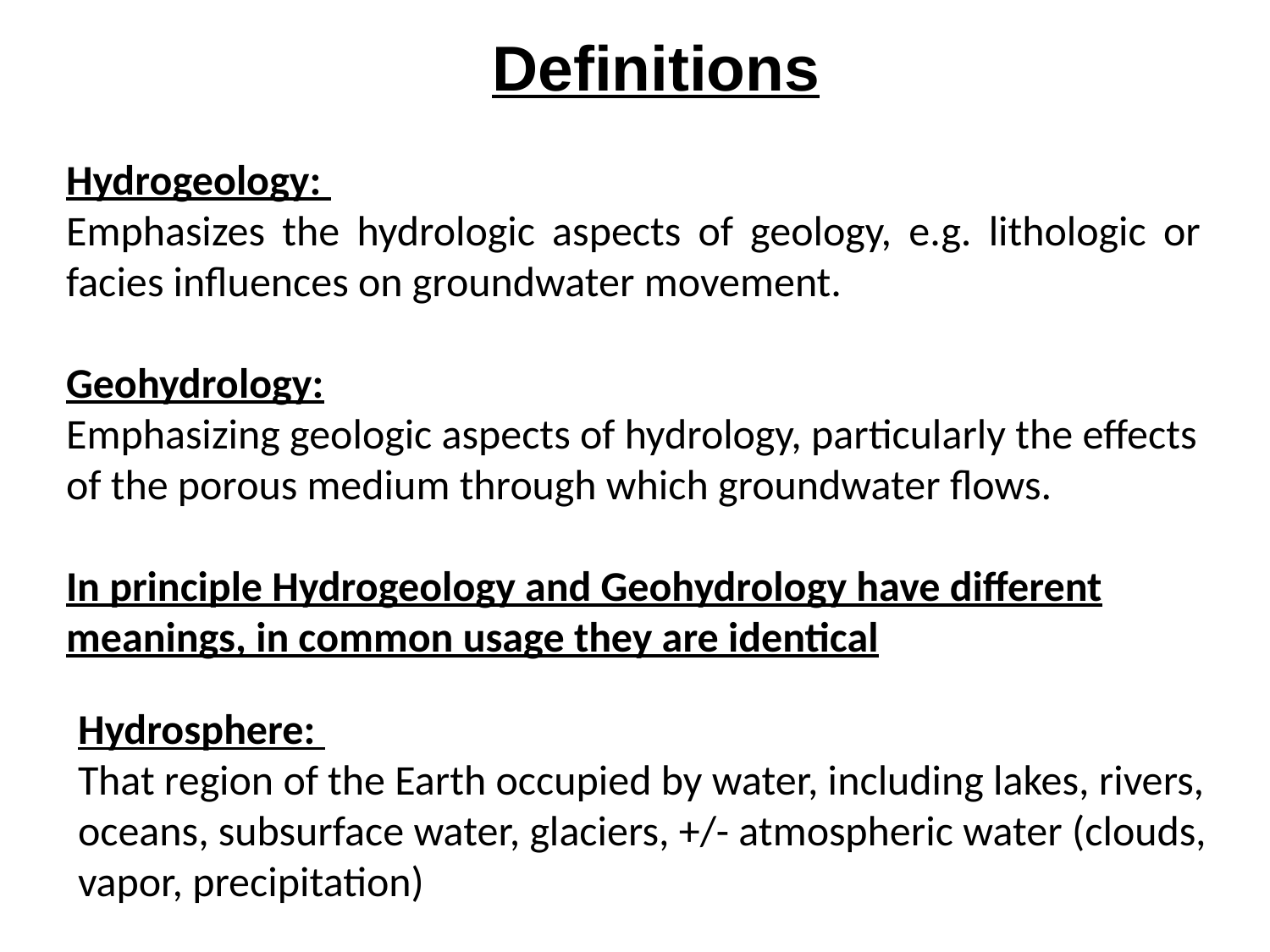

Definitions
Hydrogeology:
Emphasizes the hydrologic aspects of geology, e.g. lithologic or facies influences on groundwater movement.

Geohydrology:
Emphasizing geologic aspects of hydrology, particularly the effects of the porous medium through which groundwater flows.

In principle Hydrogeology and Geohydrology have different
meanings, in common usage they are identical
Hydrosphere:
That region of the Earth occupied by water, including lakes, rivers, oceans, subsurface water, glaciers, +/- atmospheric water (clouds, vapor, precipitation)